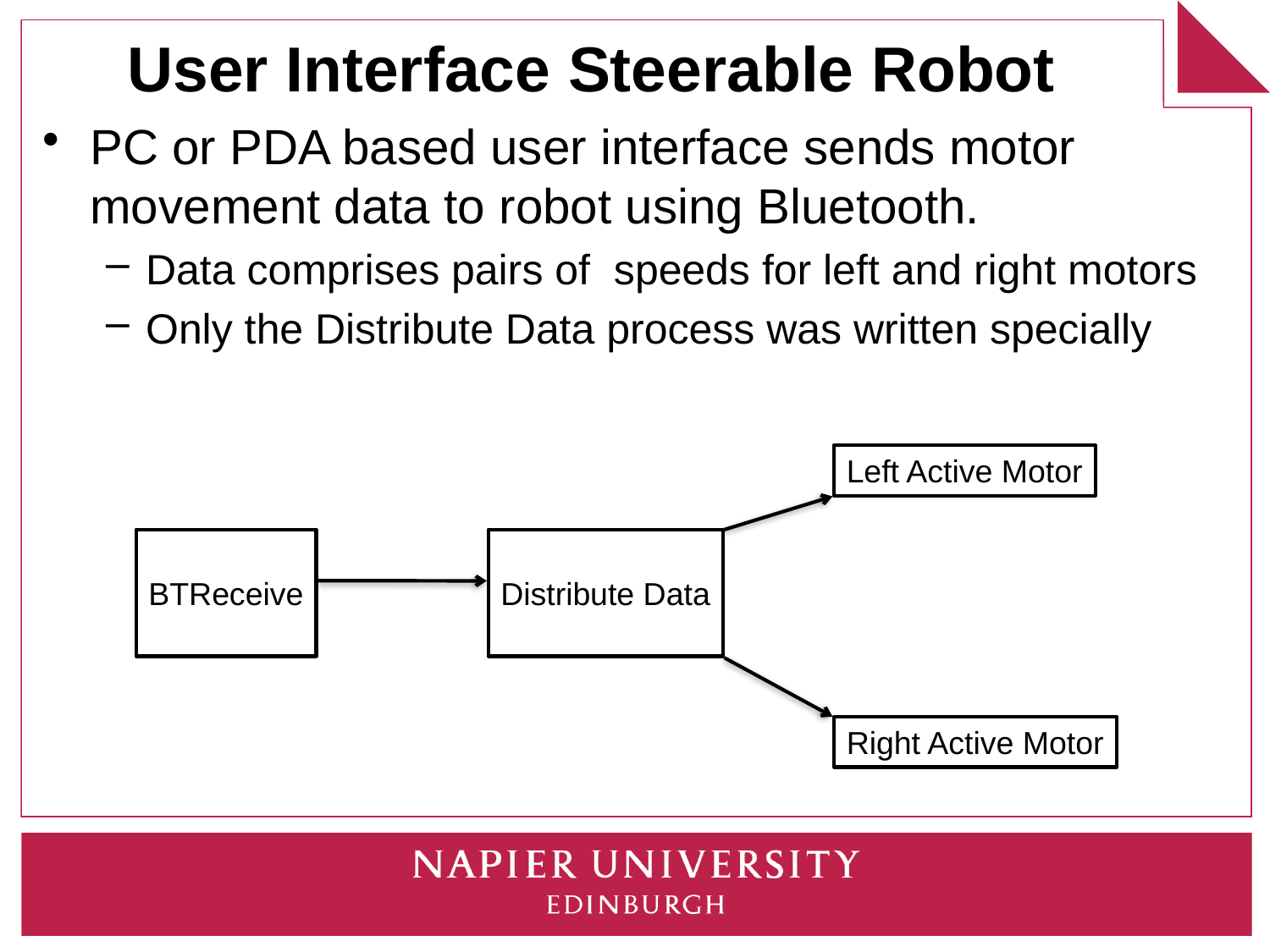

# User Interface Steerable Robot
PC or PDA based user interface sends motor movement data to robot using Bluetooth.
Data comprises pairs of  speeds for left and right motors
Only the Distribute Data process was written specially
Left Active Motor

BTReceive

Distribute Data

Right Active Motor